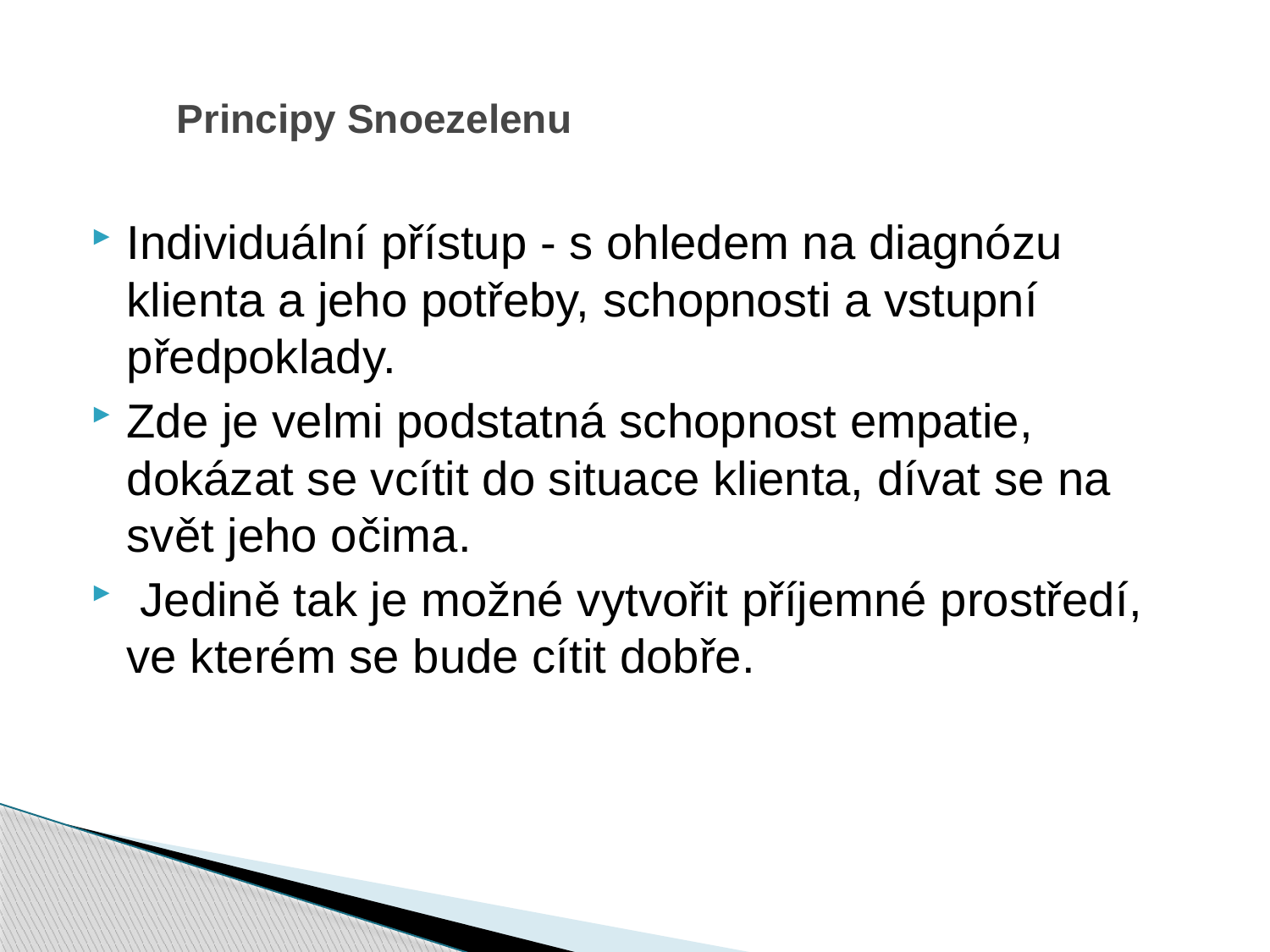

# Principy Snoezelenu
Individuální přístup - s ohledem na diagnózu klienta a jeho potřeby, schopnosti a vstupní předpoklady.
Zde je velmi podstatná schopnost empatie, dokázat se vcítit do situace klienta, dívat se na svět jeho očima.
 Jedině tak je možné vytvořit příjemné prostředí, ve kterém se bude cítit dobře.